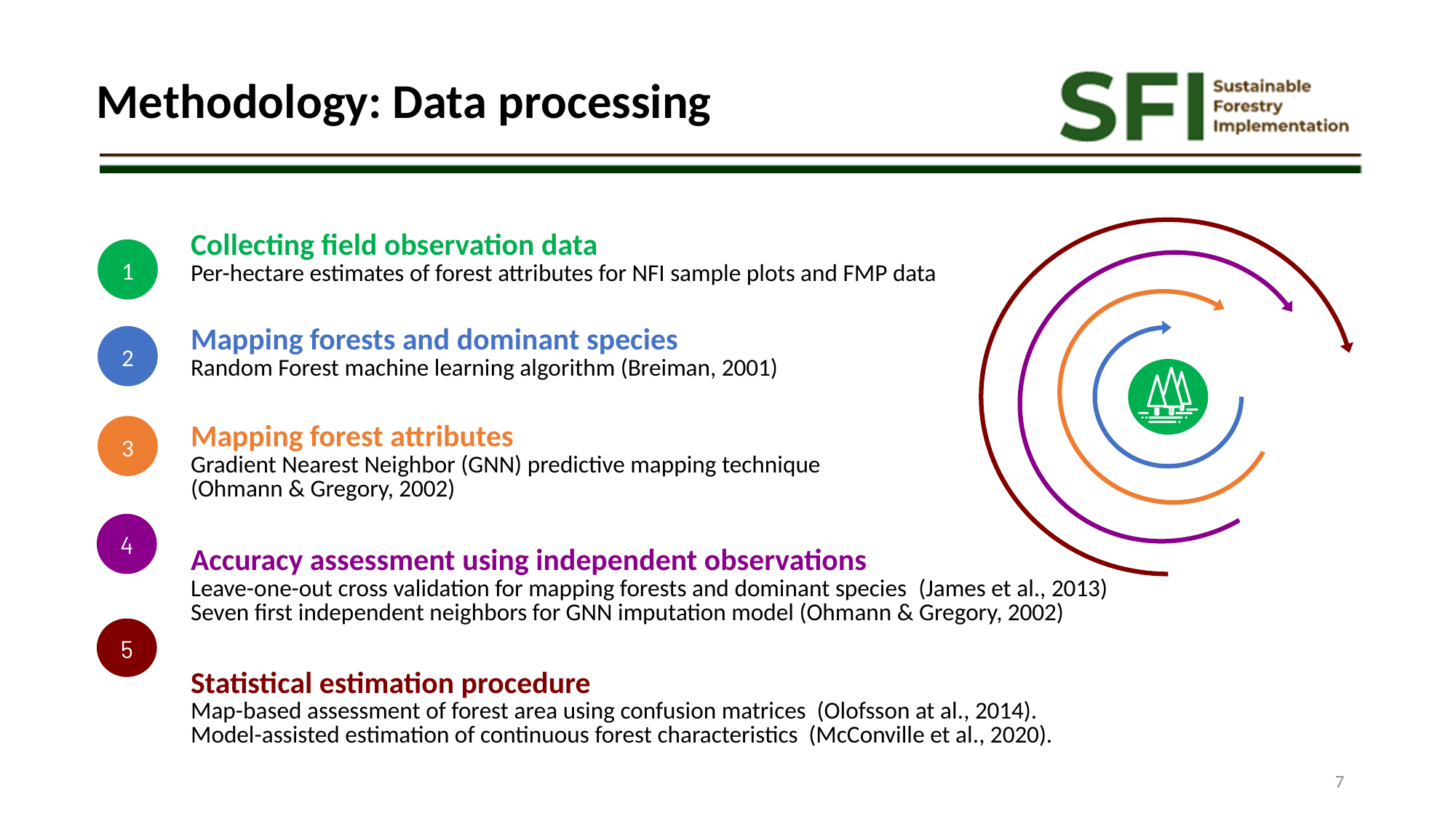

Methodology: Data processing

| 1 | Collecting field observation data Per-hectare estimates of forest attributes for NFI sample plots and FMP data |
| --- | --- |
| 2 | Mapping forests and dominant species Random Forest machine learning algorithm (Breiman, 2001) |
| 3 | Mapping forest attributes Gradient Nearest Neighbor (GNN) predictive mapping technique (Ohmann & Gregory, 2002) |
| 4 | Accuracy assessment using independent observations Leave-one-out cross validation for mapping forests and dominant species (James et al., 2013) Seven first independent neighbors for GNN imputation model (Ohmann & Gregory, 2002) |
| 5 | Statistical estimation procedure Map-based assessment of forest area using confusion matrices (Olofsson at al., 2014). Model-assisted estimation of continuous forest characteristics (McConville et al., 2020). |
1
2
3
4
5
7